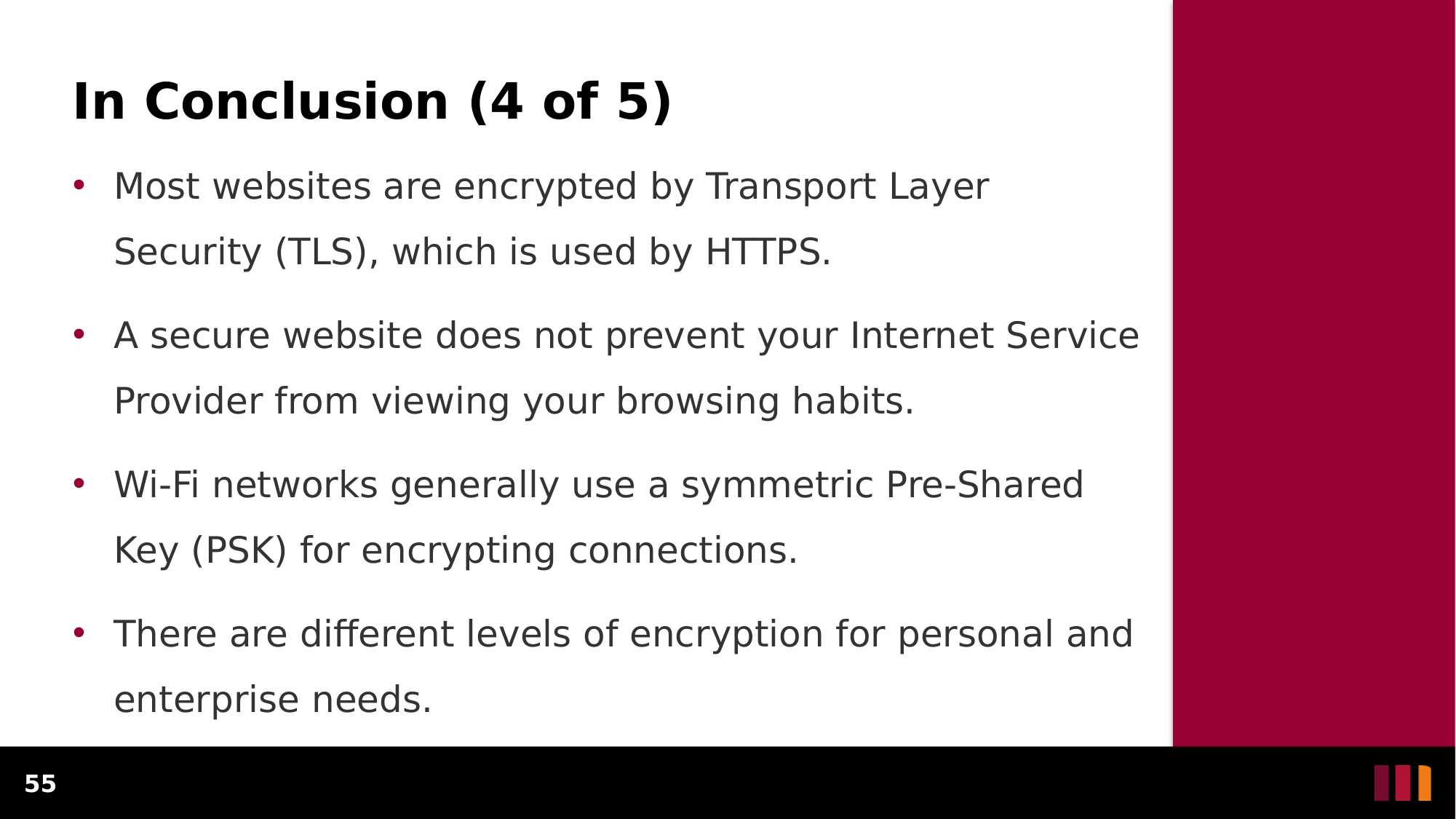

# In Conclusion (4 of 5)
Most websites are encrypted by Transport Layer Security (TLS), which is used by HTTPS.
A secure website does not prevent your Internet Service Provider from viewing your browsing habits.
Wi-Fi networks generally use a symmetric Pre-Shared Key (PSK) for encrypting connections.
There are different levels of encryption for personal and enterprise needs.
55